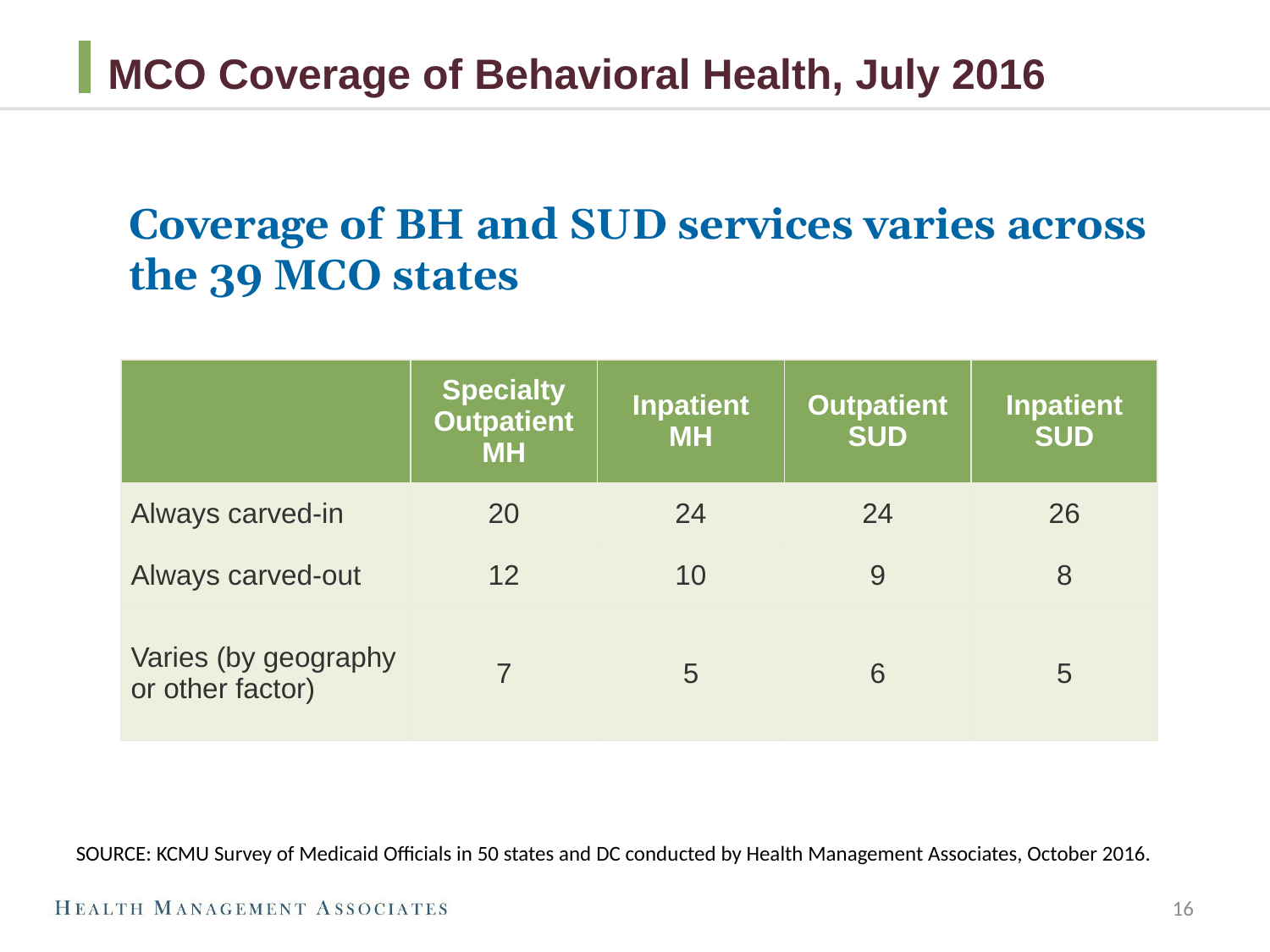

MCO Coverage of Behavioral Health, July 2016
Coverage of BH and SUD services varies across the 39 MCO states
|  | Specialty Outpatient MH | Inpatient MH | Outpatient SUD | Inpatient SUD |
| --- | --- | --- | --- | --- |
| Always carved-in | 20 | 24 | 24 | 26 |
| Always carved-out | 12 | 10 | 9 | 8 |
| Varies (by geography or other factor) | 7 | 5 | 6 | 5 |
SOURCE: KCMU Survey of Medicaid Officials in 50 states and DC conducted by Health Management Associates, October 2016.
16